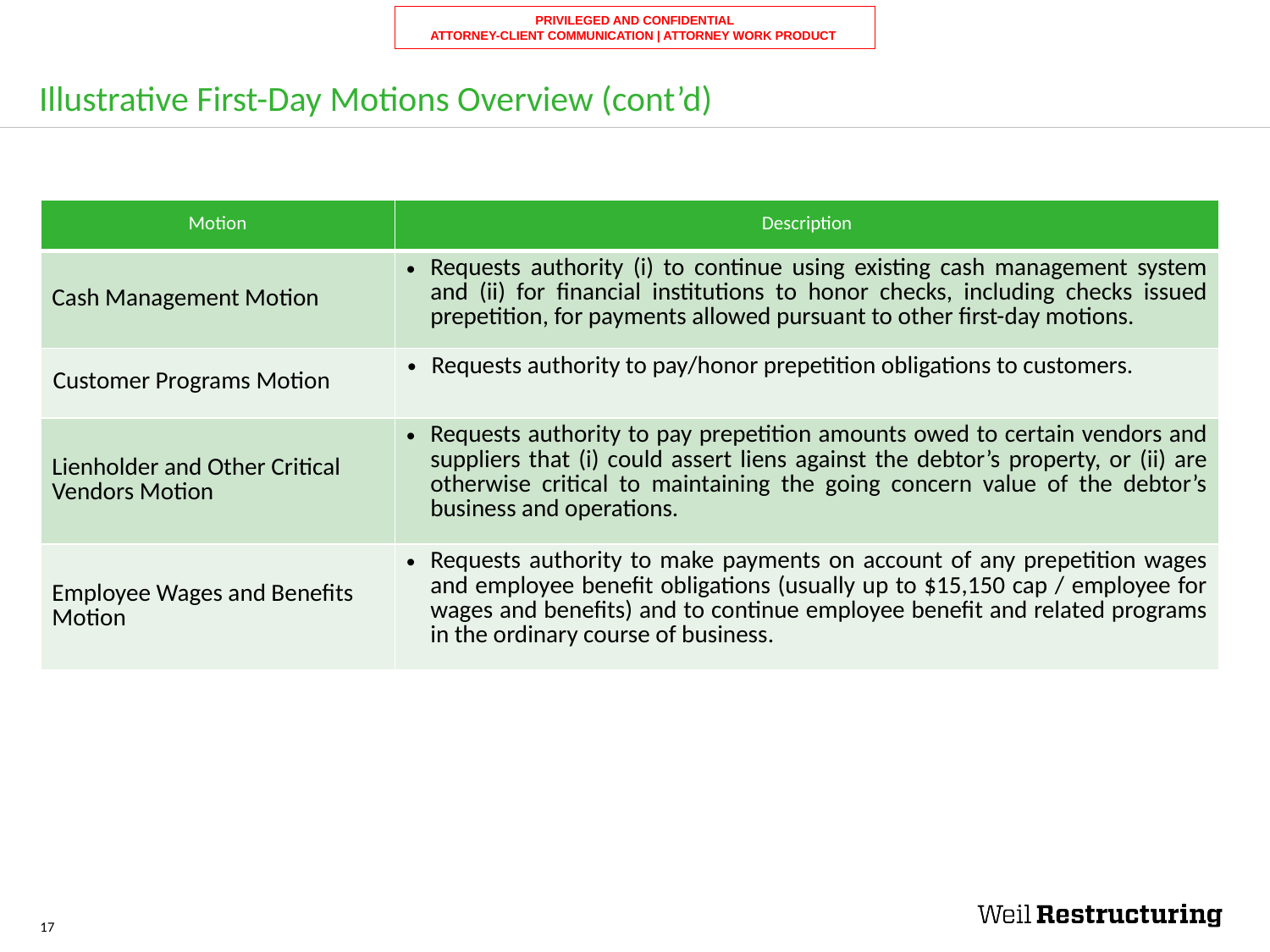

# Illustrative First-Day Motions Overview (cont’d)
| Motion | Description |
| --- | --- |
| Cash Management Motion | Requests authority (i) to continue using existing cash management system and (ii) for financial institutions to honor checks, including checks issued prepetition, for payments allowed pursuant to other first-day motions. |
| Customer Programs Motion | Requests authority to pay/honor prepetition obligations to customers. |
| Lienholder and Other Critical Vendors Motion | Requests authority to pay prepetition amounts owed to certain vendors and suppliers that (i) could assert liens against the debtor’s property, or (ii) are otherwise critical to maintaining the going concern value of the debtor’s business and operations. |
| Employee Wages and Benefits Motion | Requests authority to make payments on account of any prepetition wages and employee benefit obligations (usually up to $15,150 cap / employee for wages and benefits) and to continue employee benefit and related programs in the ordinary course of business. |